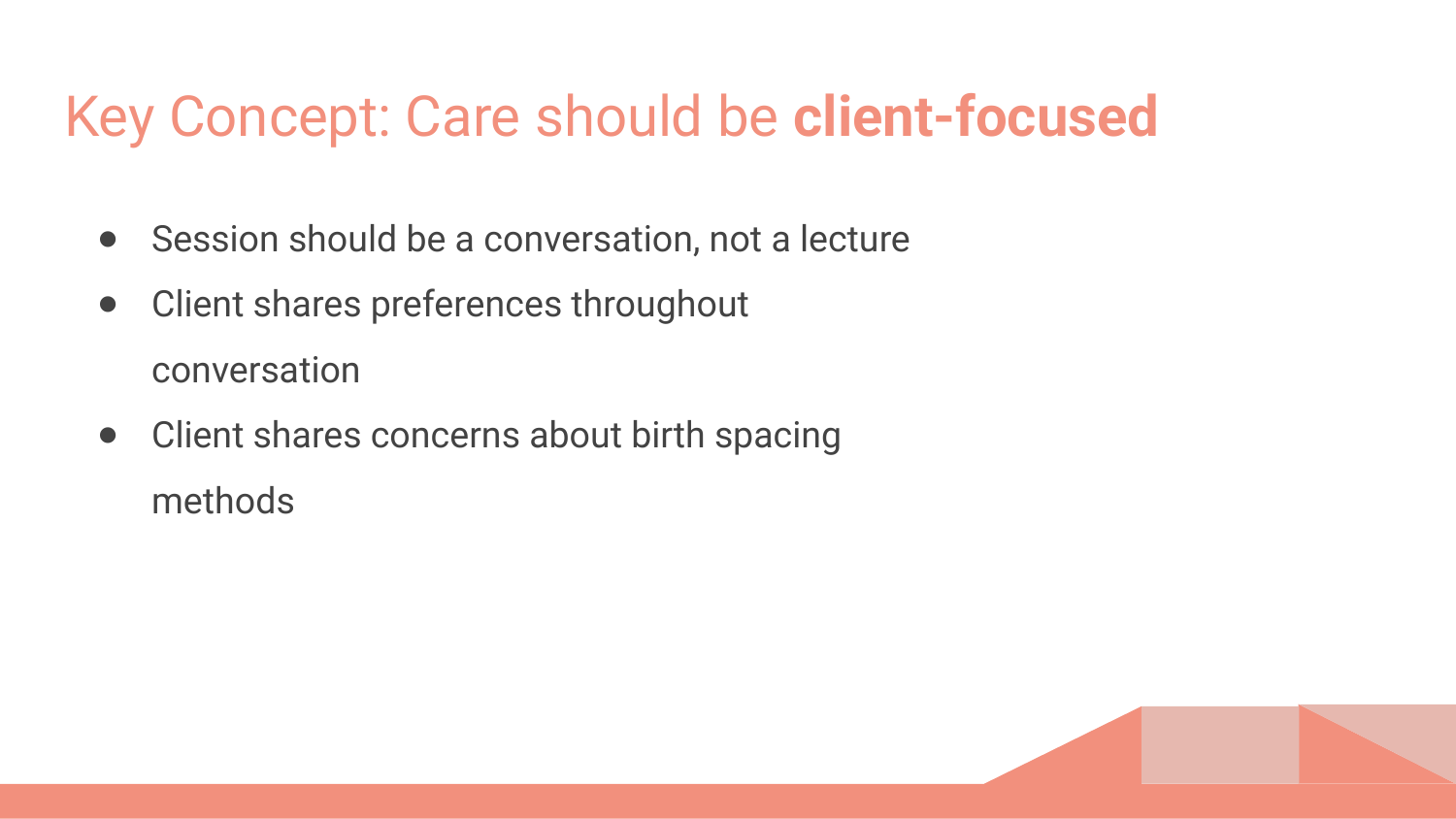

# Key Concept: Care should be client-focused
Session should be a conversation, not a lecture
Client shares preferences throughout conversation
Client shares concerns about birth spacing methods